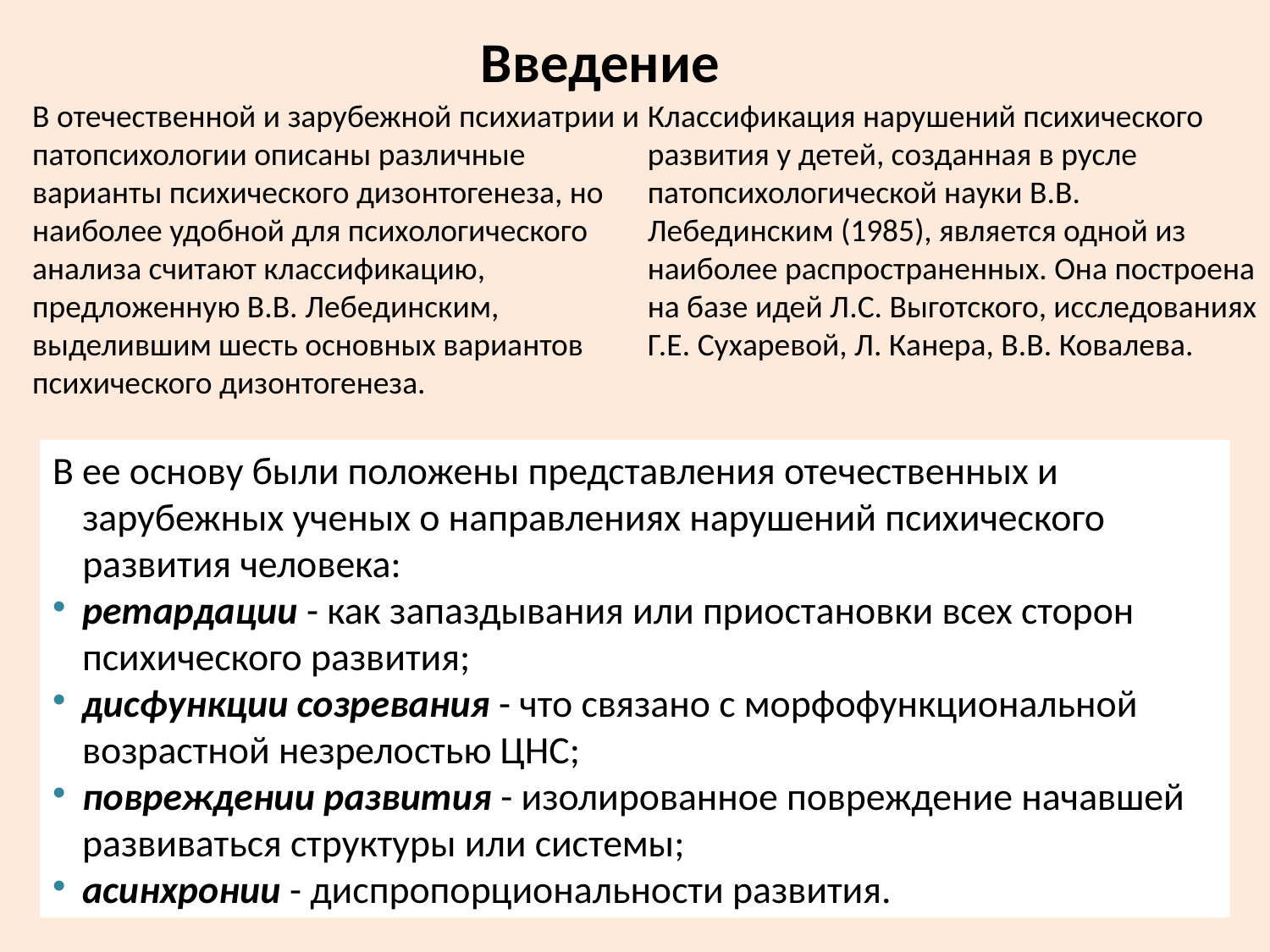

Введение
В отечественной и зарубежной психиатрии и патопсихологии описаны различные варианты психического дизонтогенеза, но наиболее удобной для психологического анализа считают классификацию, предложенную В.В. Лебединским, выделившим шесть основных вариантов психического дизонтогенеза.
Классификация нарушений психического развития у детей, созданная в русле патопсихологической науки В.В. Лебединским (1985), является одной из наиболее распространенных. Она построена на базе идей Л.С. Выготского, исследованиях Г.Е. Сухаревой, Л. Канера, В.В. Ковалева.
В ее основу были положены представления отечественных и зарубежных ученых о направлениях нарушений психического развития человека:
ретардации - как запаздывания или приостановки всех сторон психического развития;
дисфункции созревания - что связано с морфофункциональной возрастной незрелостью ЦНС;
повреждении развития - изолированное повреждение начавшей развиваться структуры или системы;
асинхронии - диспропорциональности развития.